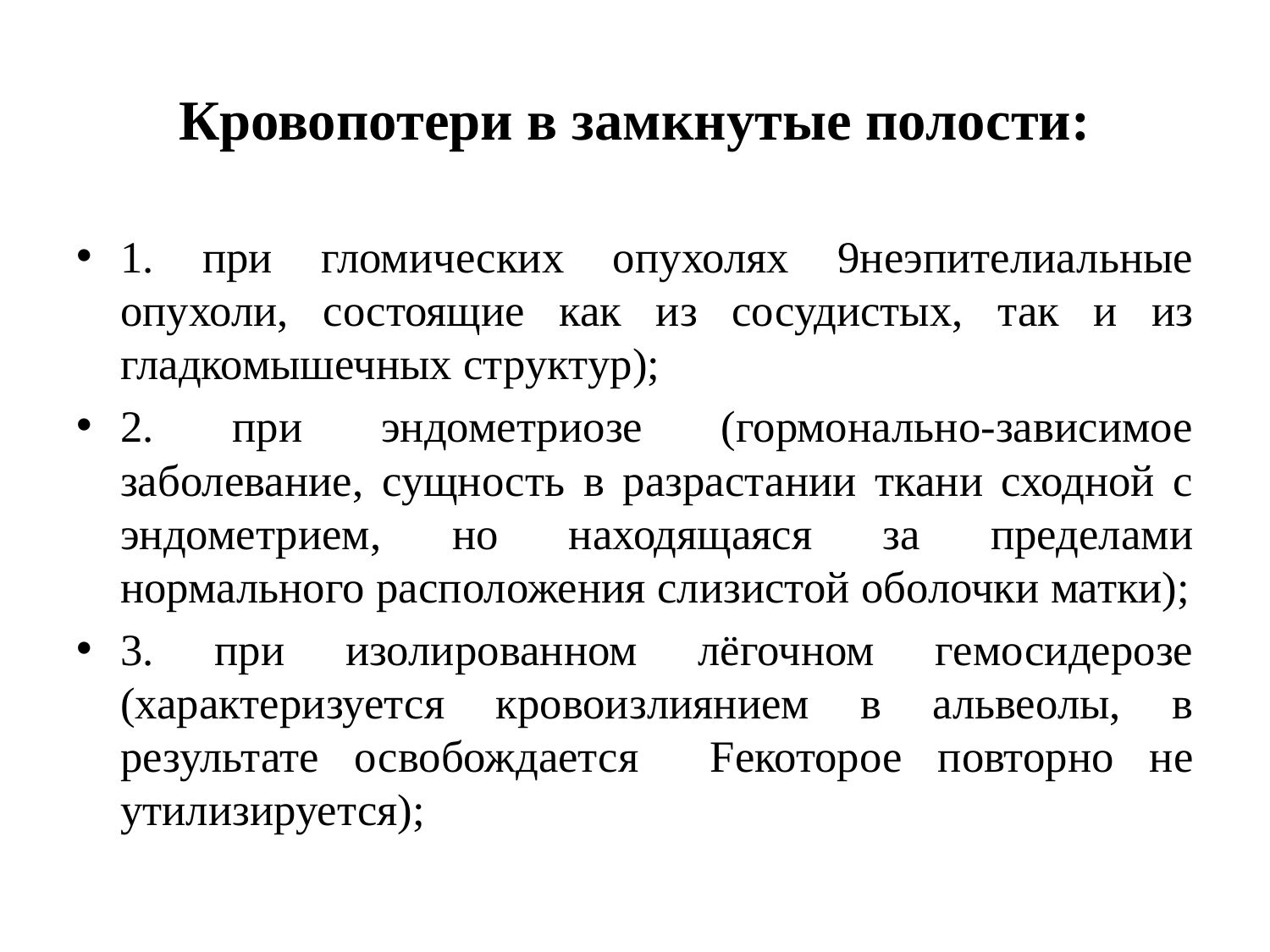

# Кровопотери в замкнутые полости:
1. при гломических опухолях 9неэпителиальные опухоли, состоящие как из сосудистых, так и из гладкомышечных структур);
2. при эндометриозе (гормонально-зависимое заболевание, сущность в разрастании ткани сходной с эндометрием, но находящаяся за пределами нормального расположения слизистой оболочки матки);
3. при изолированном лёгочном гемосидерозе (характеризуется кровоизлиянием в альвеолы, в результате освобождается  Feкоторое повторно не утилизируется);